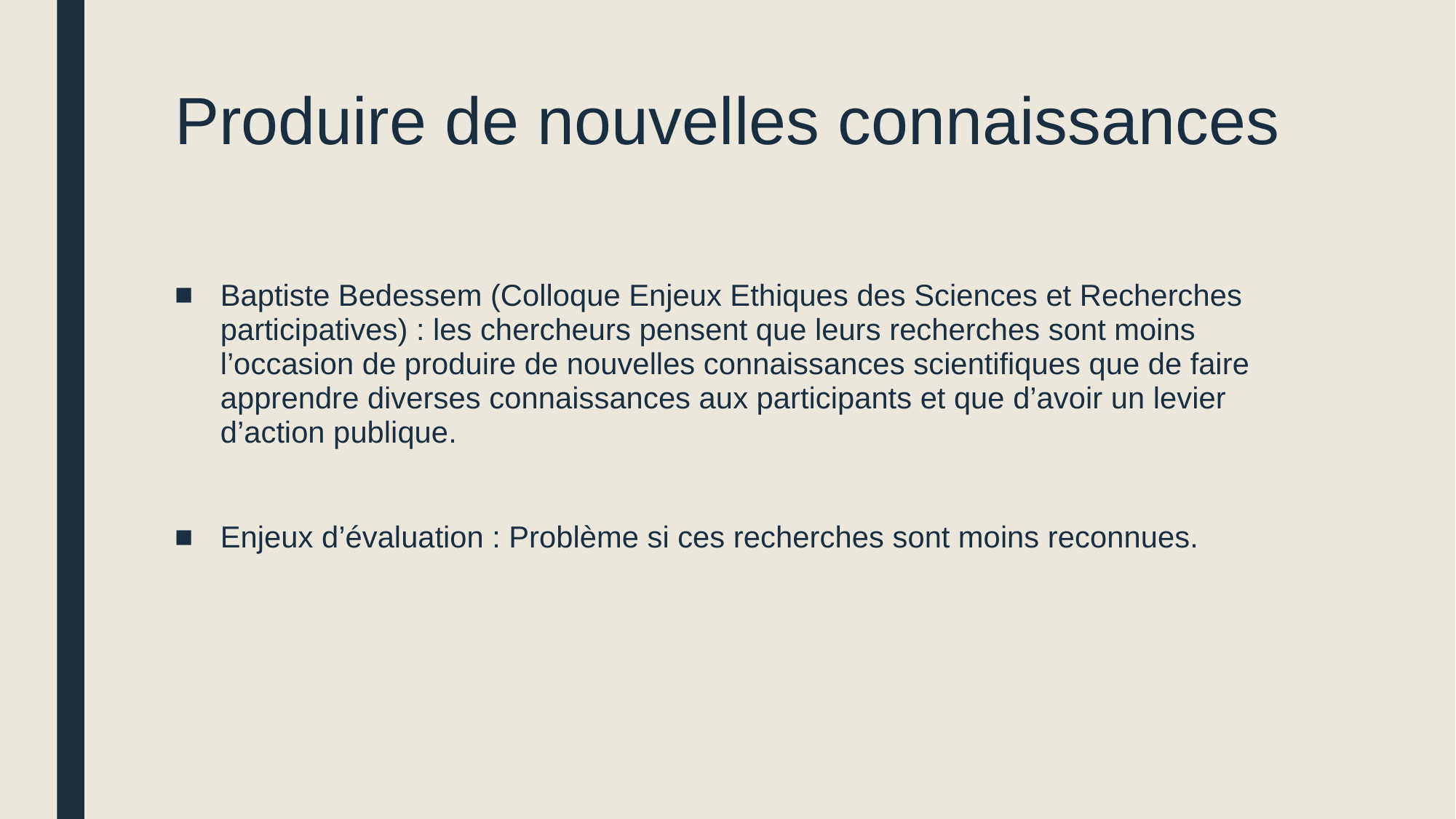

# Produire de nouvelles connaissances
Baptiste Bedessem (Colloque Enjeux Ethiques des Sciences et Recherches participatives) : les chercheurs pensent que leurs recherches sont moins l’occasion de produire de nouvelles connaissances scientifiques que de faire apprendre diverses connaissances aux participants et que d’avoir un levier d’action publique.

Enjeux d’évaluation : Problème si ces recherches sont moins reconnues.